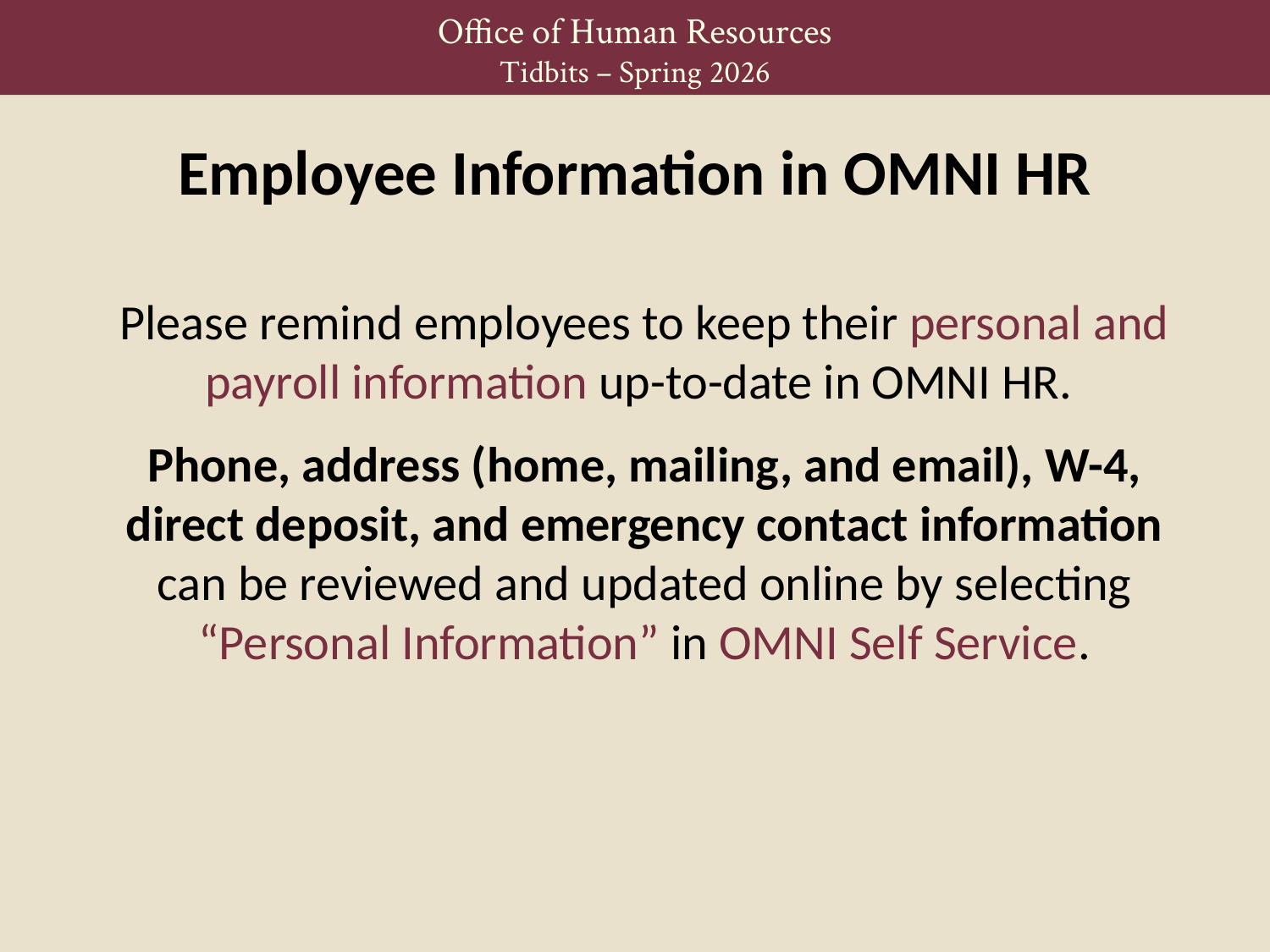

# Employee Information in OMNI HR
Please remind employees to keep their personal and payroll information up-to-date in OMNI HR.
Phone, address (home, mailing, and email), W-4, direct deposit, and emergency contact information can be reviewed and updated online by selecting “Personal Information” in OMNI Self Service.